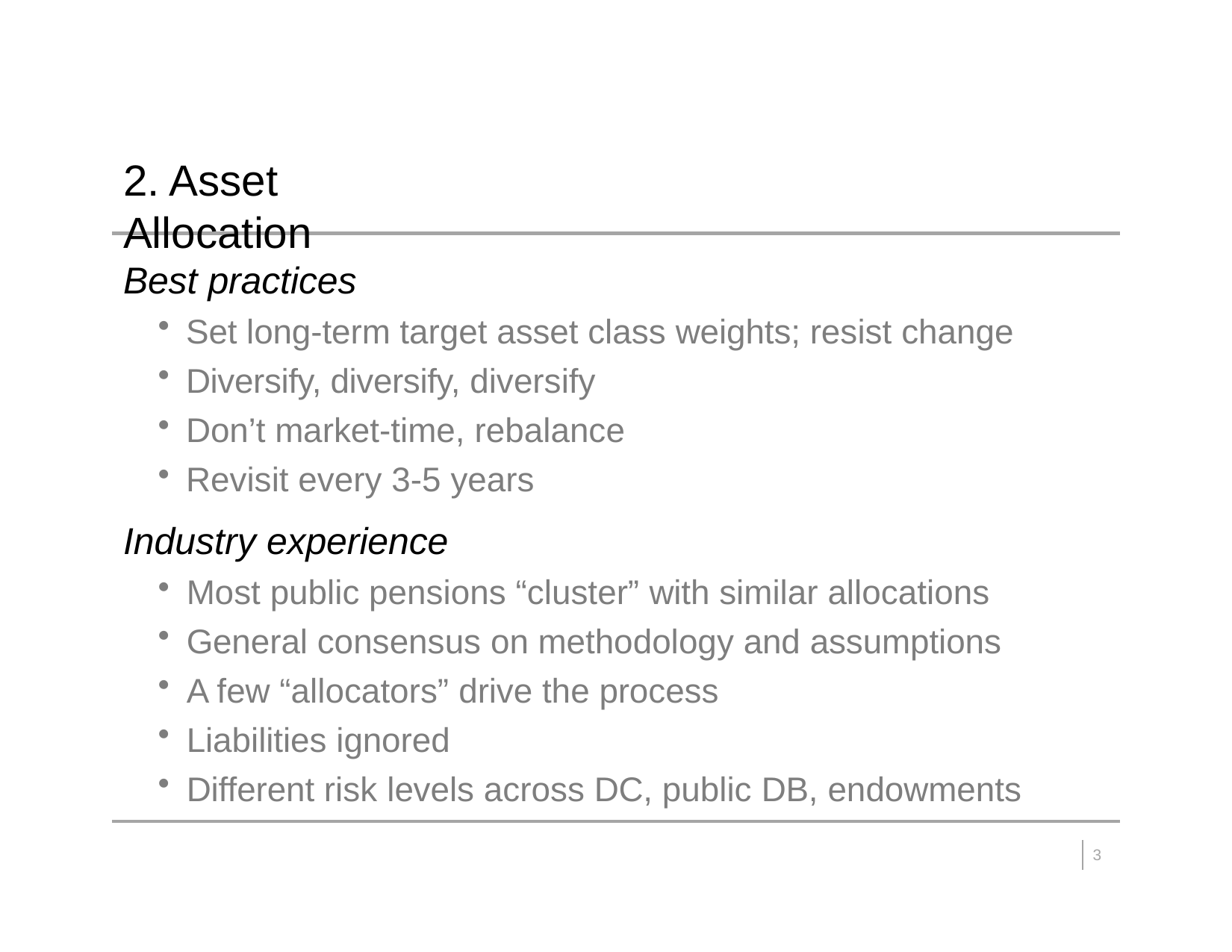

# 2. Asset Allocation
Best practices
Set long-term target asset class weights; resist change
Diversify, diversify, diversify
Don’t market-time, rebalance
Revisit every 3-5 years
Industry experience
Most public pensions “cluster” with similar allocations
General consensus on methodology and assumptions
A few “allocators” drive the process
Liabilities ignored
Different risk levels across DC, public DB, endowments
3